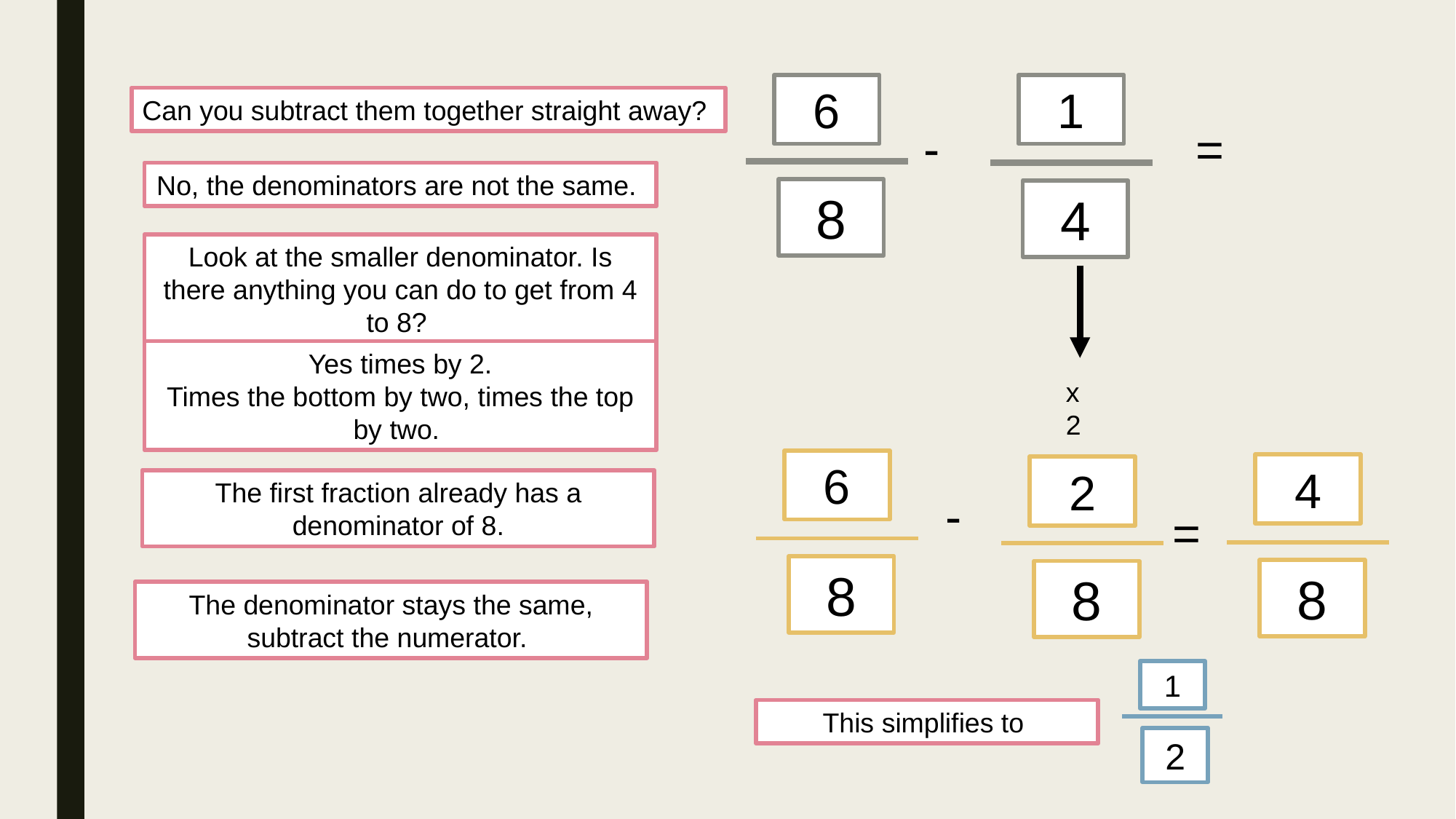

6
8
1
4
Can you subtract them together straight away?
-
=
No, the denominators are not the same.
Look at the smaller denominator. Is there anything you can do to get from 4 to 8?
Yes times by 2.
Times the bottom by two, times the top by two.
x2
6
8
4
8
2
8
The first fraction already has a denominator of 8.
-
=
The denominator stays the same, subtract the numerator.
1
2
This simplifies to